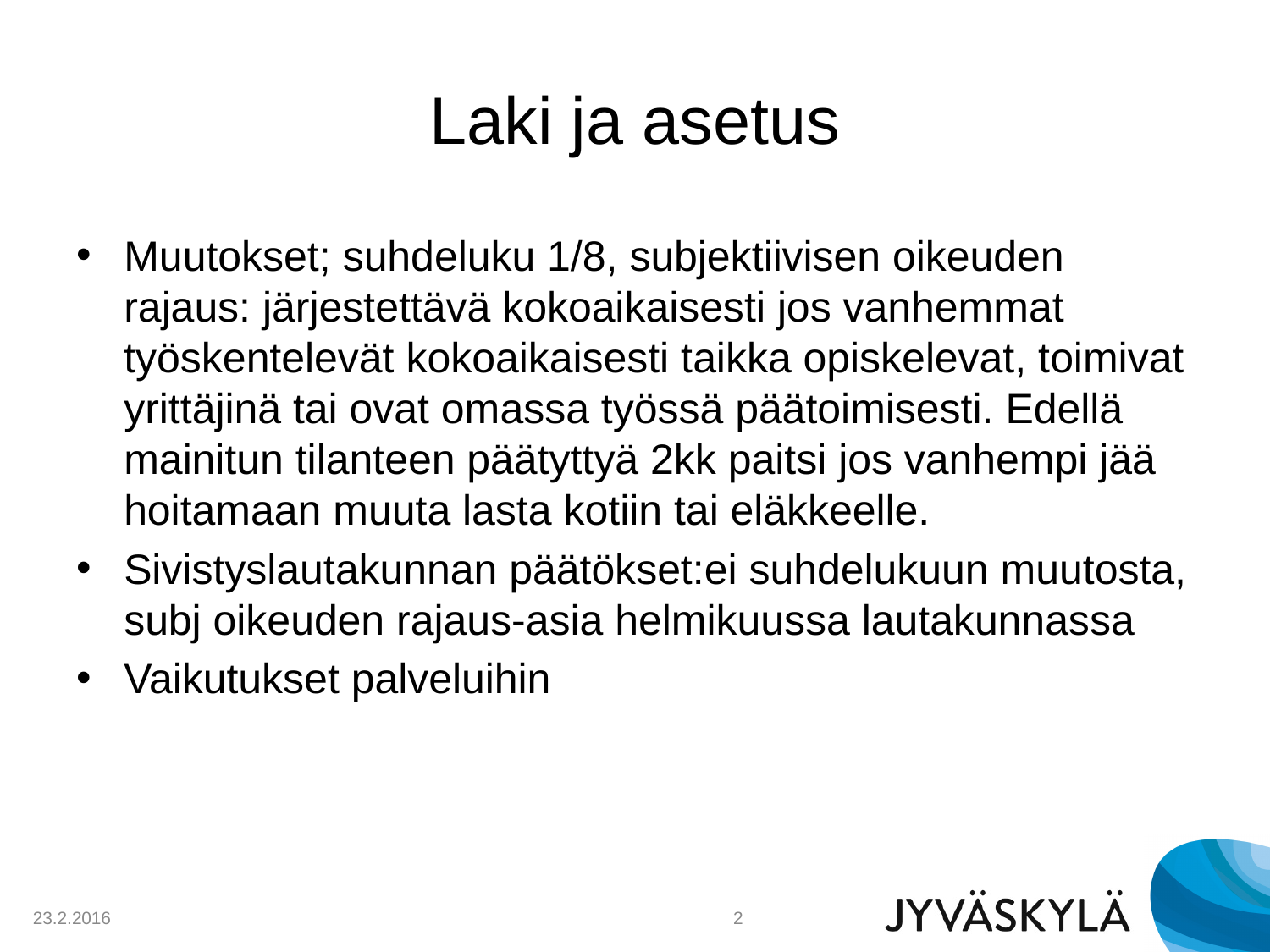

# Laki ja asetus
Muutokset; suhdeluku 1/8, subjektiivisen oikeuden rajaus: järjestettävä kokoaikaisesti jos vanhemmat työskentelevät kokoaikaisesti taikka opiskelevat, toimivat yrittäjinä tai ovat omassa työssä päätoimisesti. Edellä mainitun tilanteen päätyttyä 2kk paitsi jos vanhempi jää hoitamaan muuta lasta kotiin tai eläkkeelle.
Sivistyslautakunnan päätökset:ei suhdelukuun muutosta, subj oikeuden rajaus-asia helmikuussa lautakunnassa
Vaikutukset palveluihin
23.2.2016

2